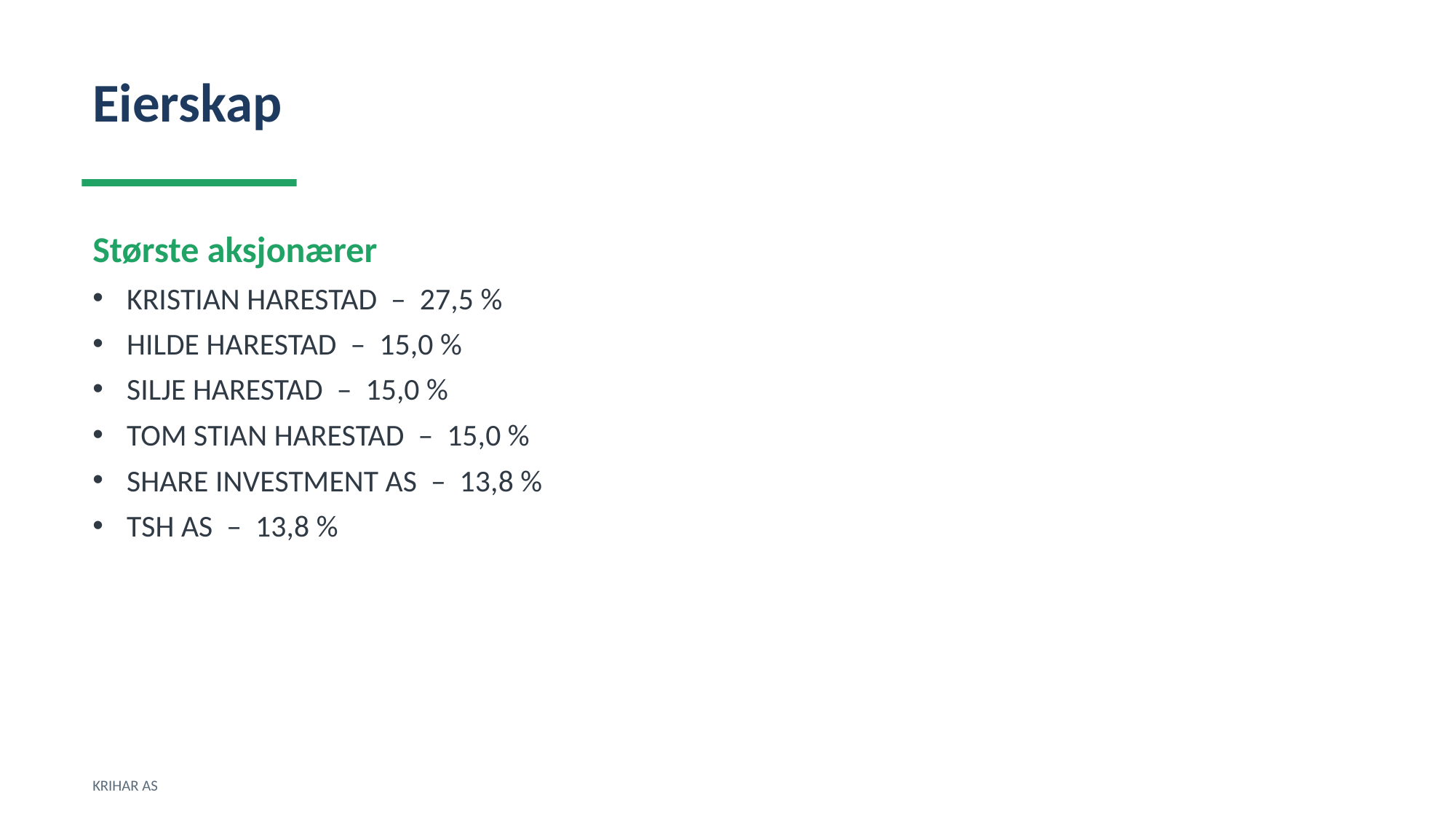

Eierskap

Største aksjonærer
KRISTIAN HARESTAD  –  27,5 %
HILDE HARESTAD  –  15,0 %
SILJE HARESTAD  –  15,0 %
TOM STIAN HARESTAD  –  15,0 %
SHARE INVESTMENT AS  –  13,8 %
TSH AS  –  13,8 %
KRIHAR AS